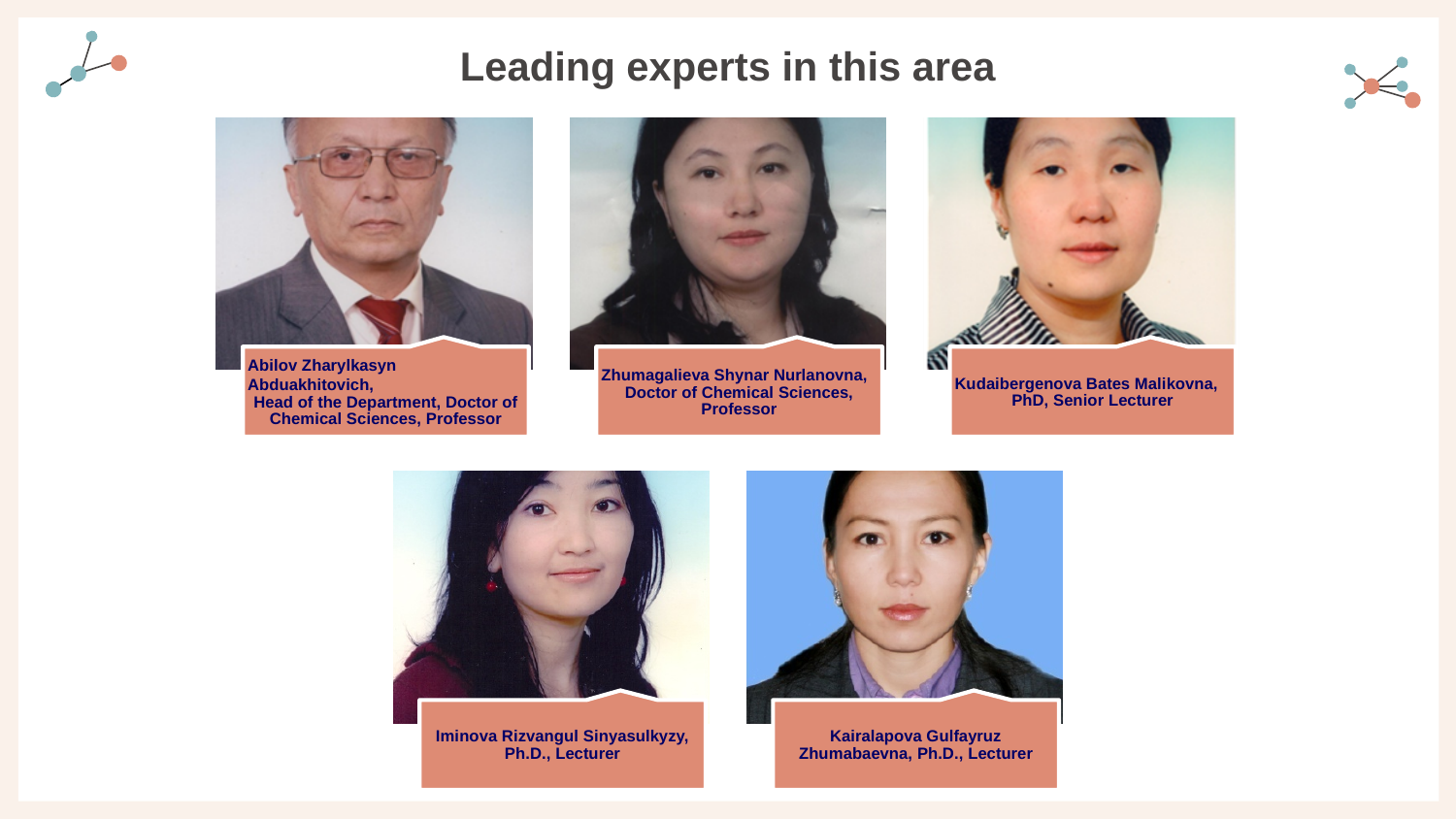

# Leading experts in this area
Abilov Zharylkasyn Abduakhitovich,
Head of the Department, Doctor of Chemical Sciences, Professor
Zhumagalieva Shynar Nurlanovna,
Doctor of Chemical Sciences, Professor
Kudaibergenova Bates Malikovna,
PhD, Senior Lecturer
Iminova Rizvangul Sinyasulkyzy, Ph.D., Lecturer
Kairalapova Gulfayruz Zhumabaevna, Ph.D., Lecturer